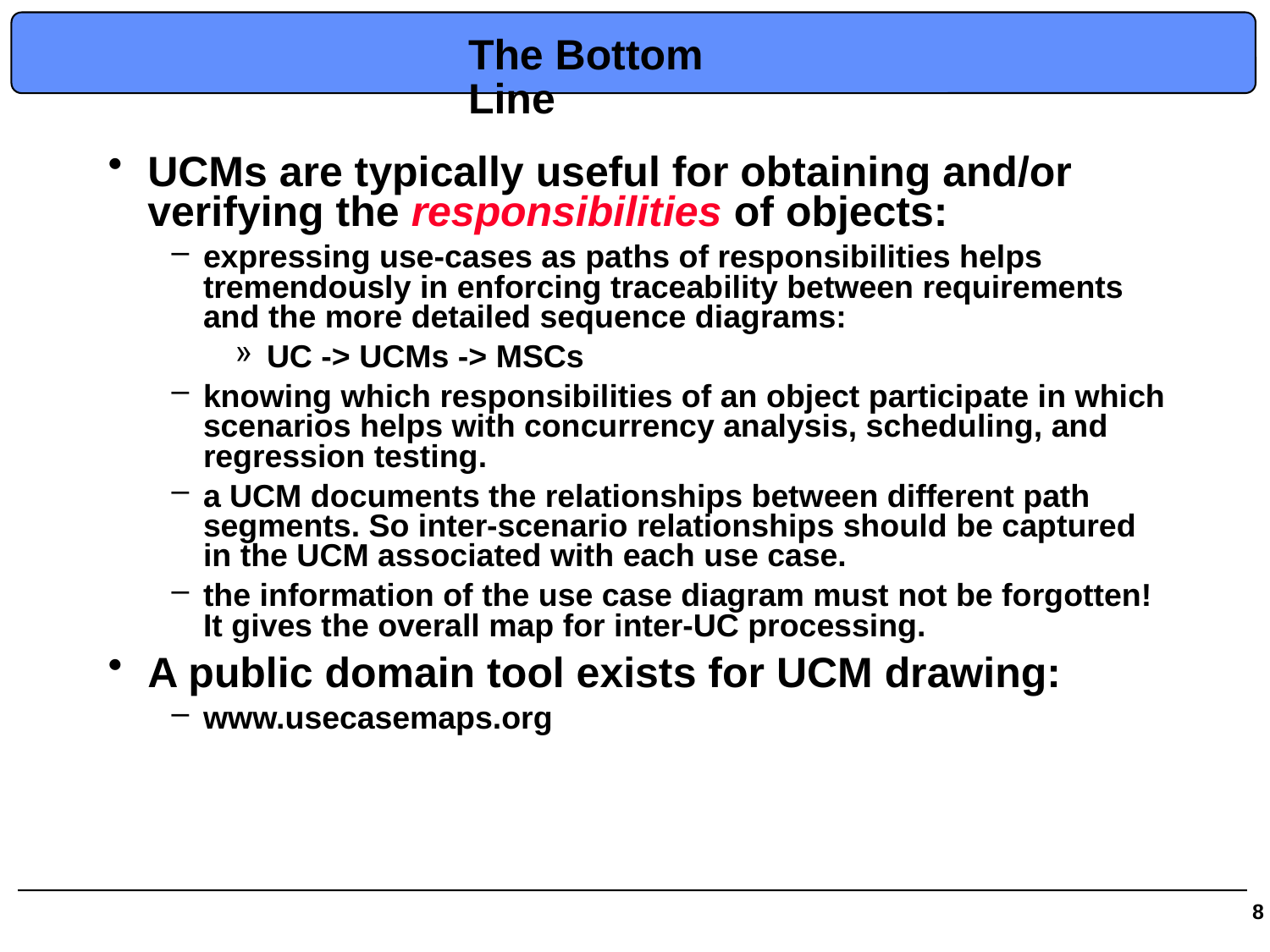

# The Bottom Line
UCMs are typically useful for obtaining and/or verifying the responsibilities of objects:
expressing use-cases as paths of responsibilities helps tremendously in enforcing traceability between requirements and the more detailed sequence diagrams:
UC -> UCMs -> MSCs
knowing which responsibilities of an object participate in which scenarios helps with concurrency analysis, scheduling, and regression testing.
a UCM documents the relationships between different path segments. So inter-scenario relationships should be captured in the UCM associated with each use case.
the information of the use case diagram must not be forgotten! It gives the overall map for inter-UC processing.
A public domain tool exists for UCM drawing:
www.usecasemaps.org